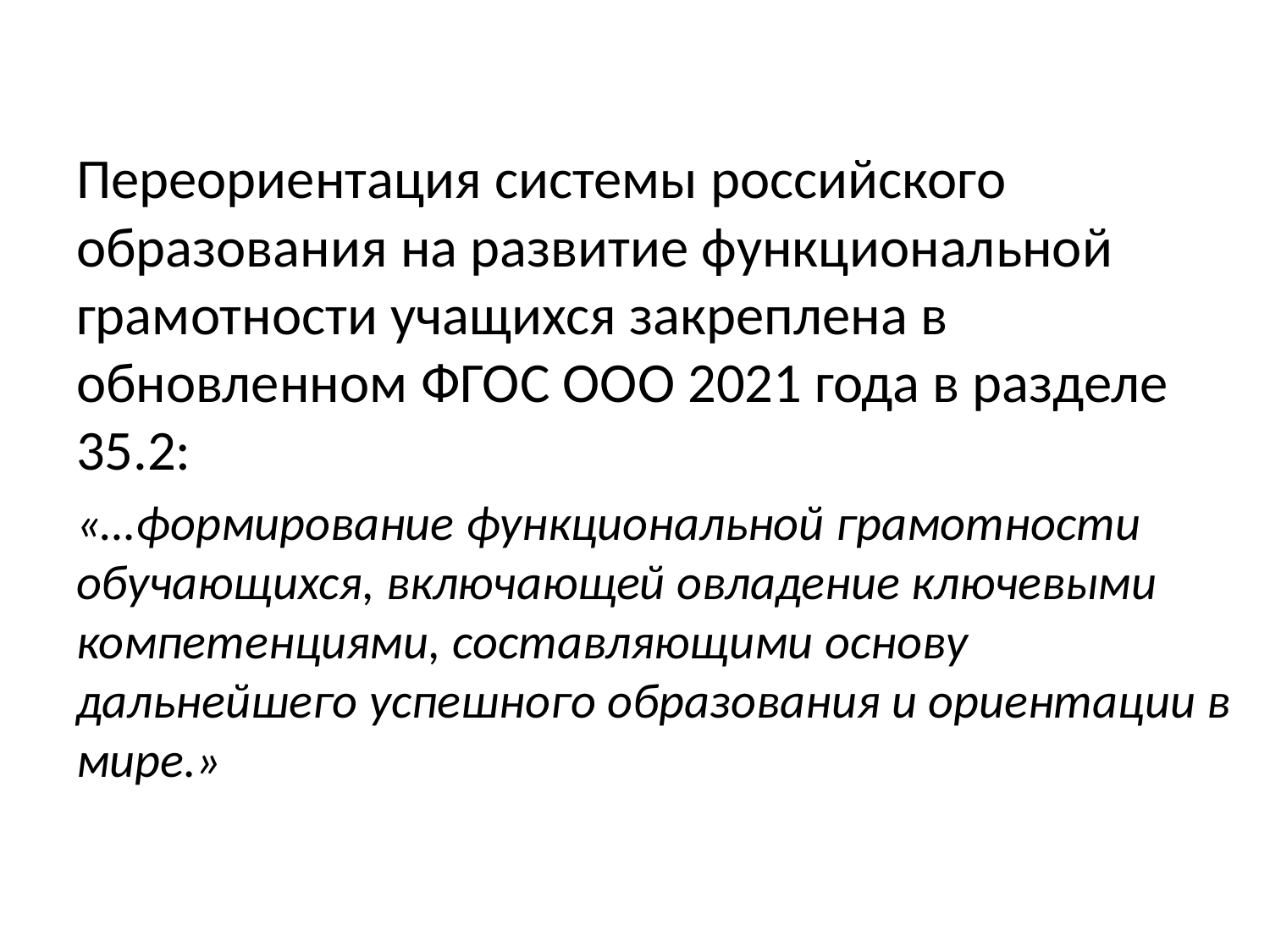

Переориентация системы российского образования на развитие функциональной грамотности учащихся закреплена в обновленном ФГОС ООО 2021 года в разделе 35.2:
«…формирование функциональной грамотности обучающихся, включающей овладение ключевыми компетенциями, составляющими основу дальнейшего успешного образования и ориентации в мире.»